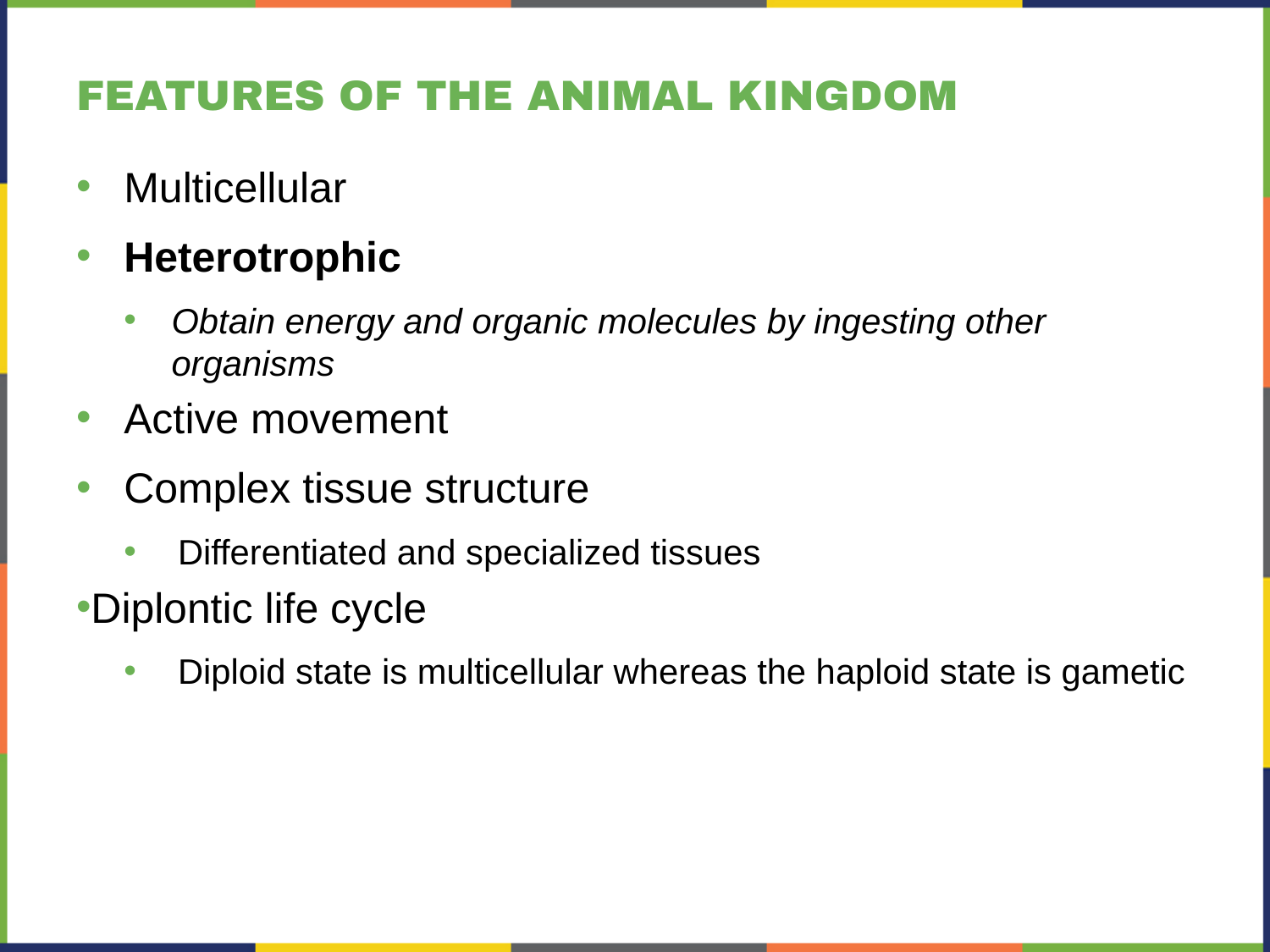

# FEATURES OF THE ANIMAL KINGDOM
Multicellular
Heterotrophic
Obtain energy and organic molecules by ingesting other organisms
Active movement
Complex tissue structure
Differentiated and specialized tissues
Diplontic life cycle
Diploid state is multicellular whereas the haploid state is gametic